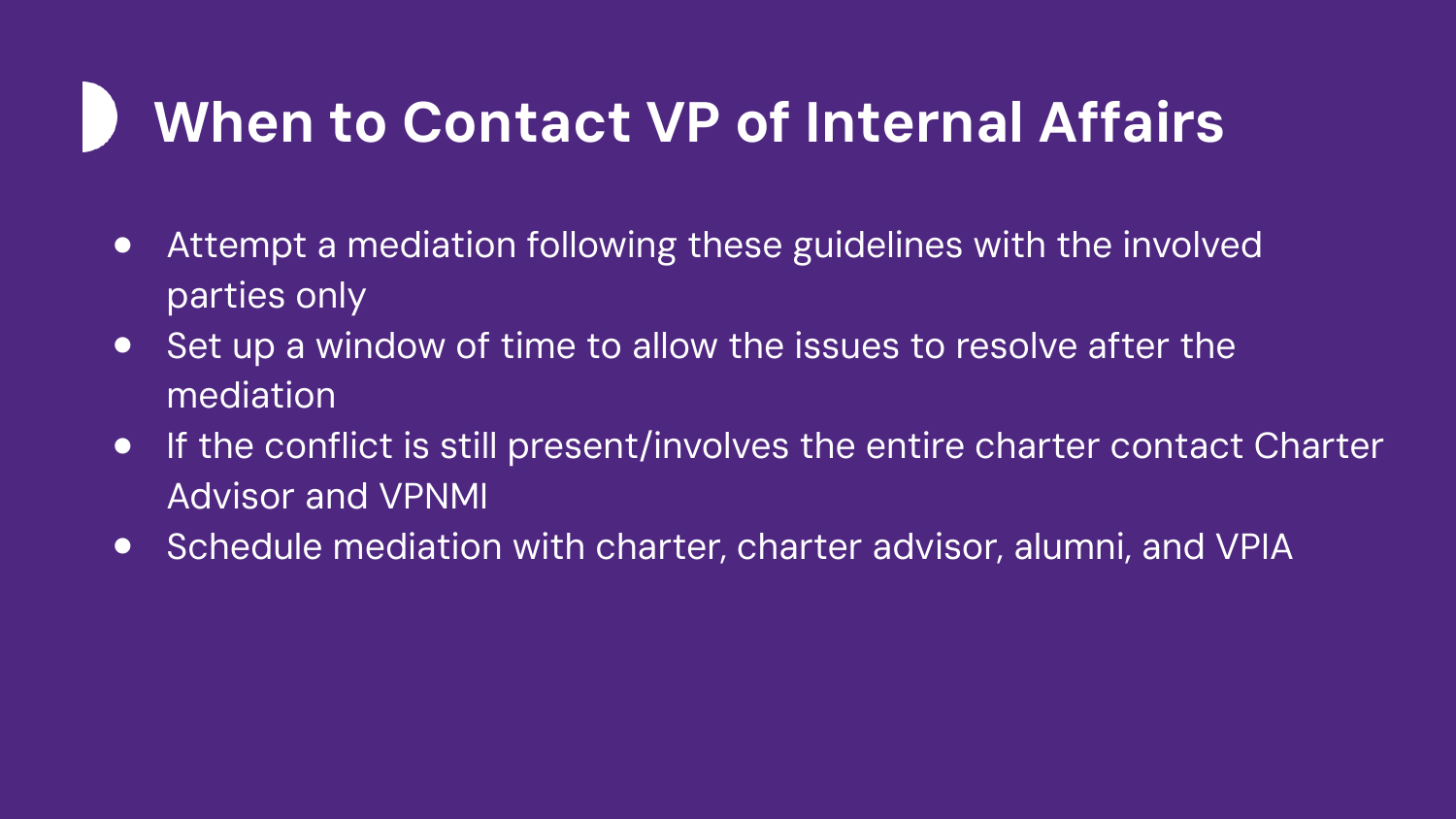

# When to Contact VP of Internal Affairs
Attempt a mediation following these guidelines with the involved parties only
Set up a window of time to allow the issues to resolve after the mediation
If the conflict is still present/involves the entire charter contact Charter Advisor and VPNMI
Schedule mediation with charter, charter advisor, alumni, and VPIA